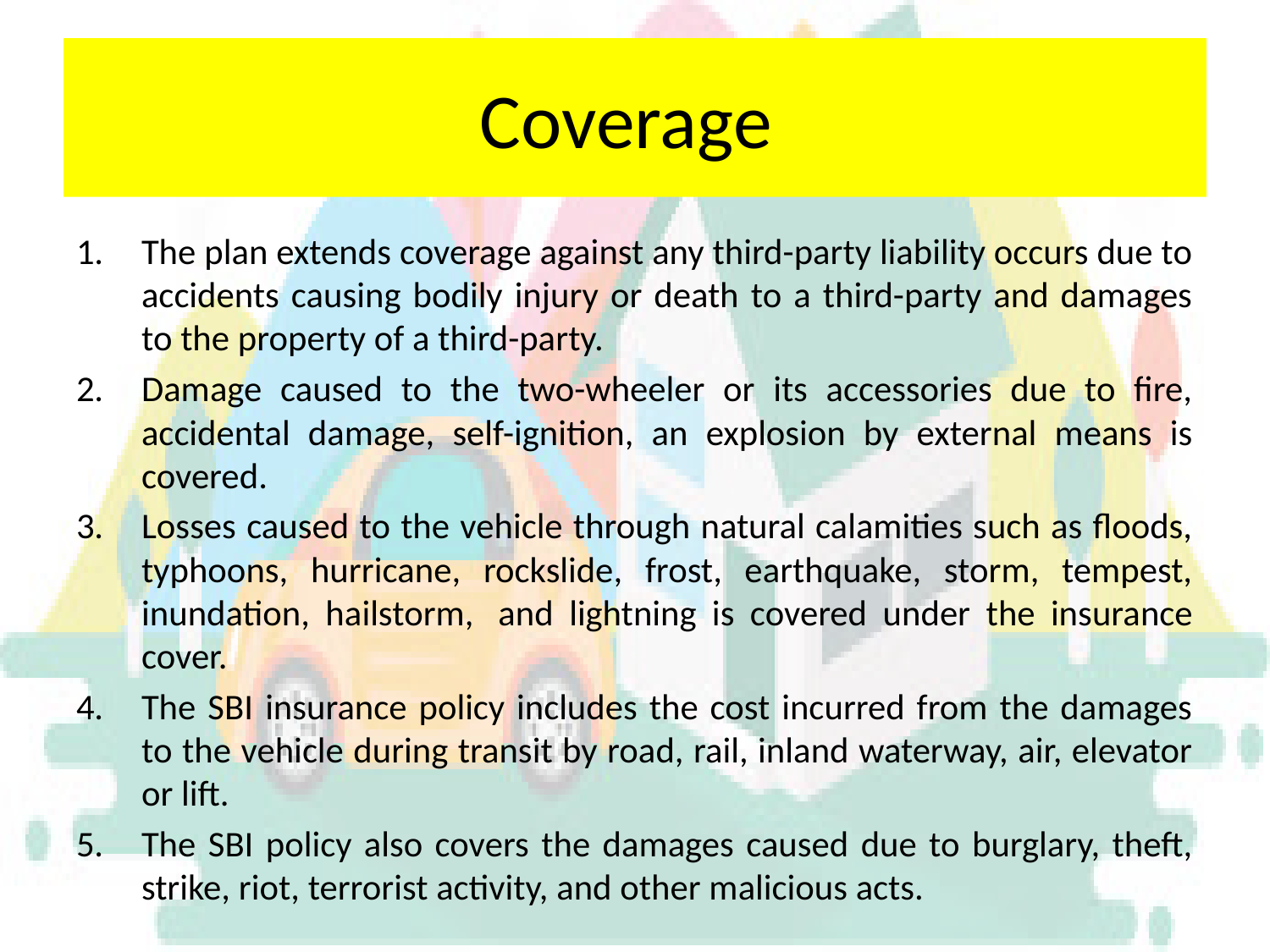

# Coverage
The plan extends coverage against any third-party liability occurs due to accidents causing bodily injury or death to a third-party and damages to the property of a third-party.
Damage caused to the two-wheeler or its accessories due to fire, accidental damage, self-ignition, an explosion by external means is covered.
Losses caused to the vehicle through natural calamities such as floods, typhoons, hurricane, rockslide, frost, earthquake, storm, tempest, inundation, hailstorm,  and lightning is covered under the insurance cover.
The SBI insurance policy includes the cost incurred from the damages to the vehicle during transit by road, rail, inland waterway, air, elevator or lift.
The SBI policy also covers the damages caused due to burglary, theft, strike, riot, terrorist activity, and other malicious acts.